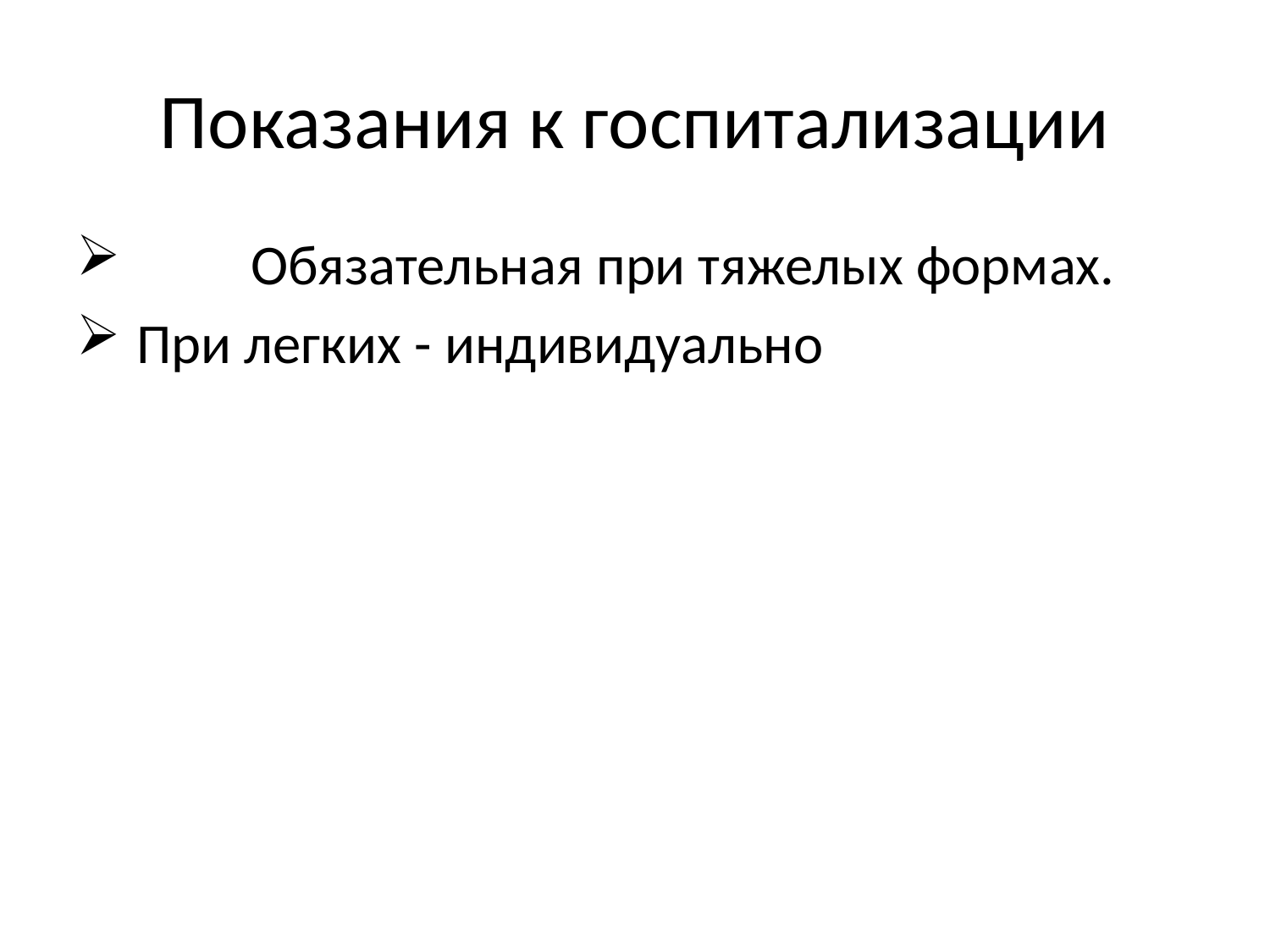

# Показания к госпитализации
	Обязательная при тяжелых формах.
 При легких - индивидуально